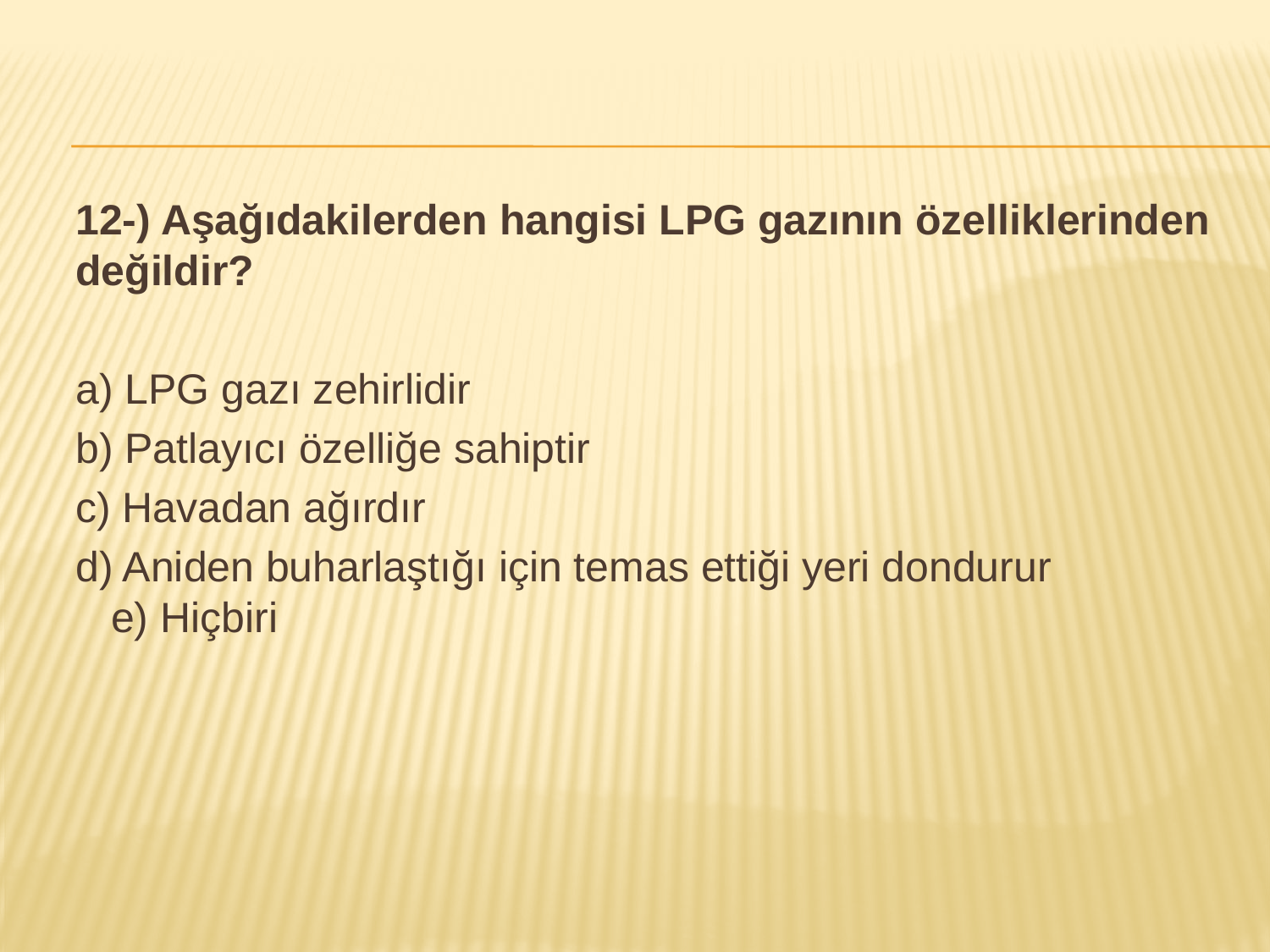

12-) Aşağıdakilerden hangisi LPG gazının özelliklerinden değildir?

a) LPG gazı zehirlidir
b) Patlayıcı özelliğe sahiptir
c) Havadan ağırdır
d) Aniden buharlaştığı için temas ettiği yeri dondurur                     e) Hiçbiri